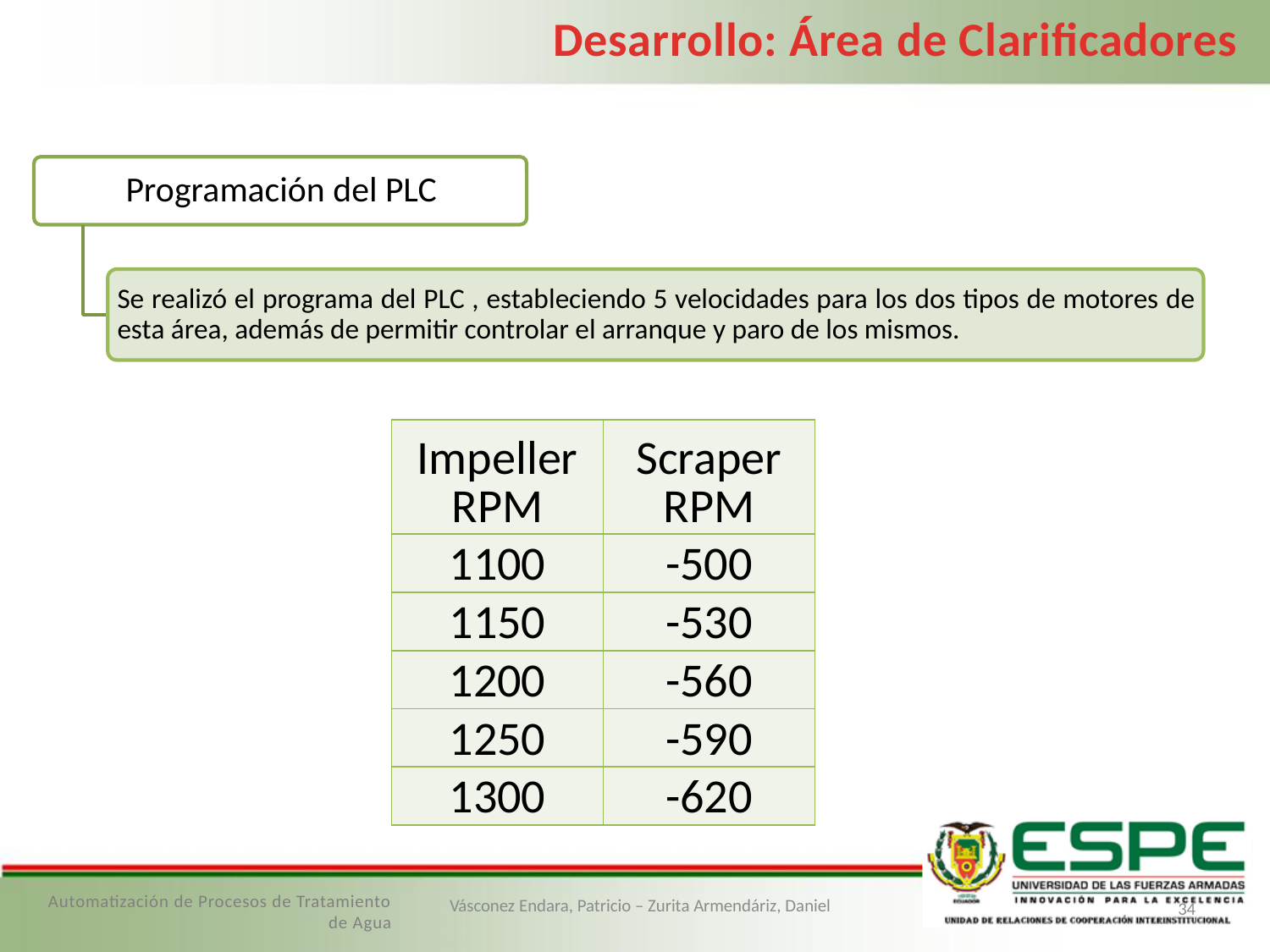

Desarrollo: Área de Clarificadores
Programación del PLC
Se realizó el programa del PLC , estableciendo 5 velocidades para los dos tipos de motores de esta área, además de permitir controlar el arranque y paro de los mismos.
| Impeller RPM | Scraper RPM |
| --- | --- |
| 1100 | -500 |
| 1150 | -530 |
| 1200 | -560 |
| 1250 | -590 |
| 1300 | -620 |
Automatización de Procesos de Tratamiento de Agua
Vásconez Endara, Patricio – Zurita Armendáriz, Daniel
34